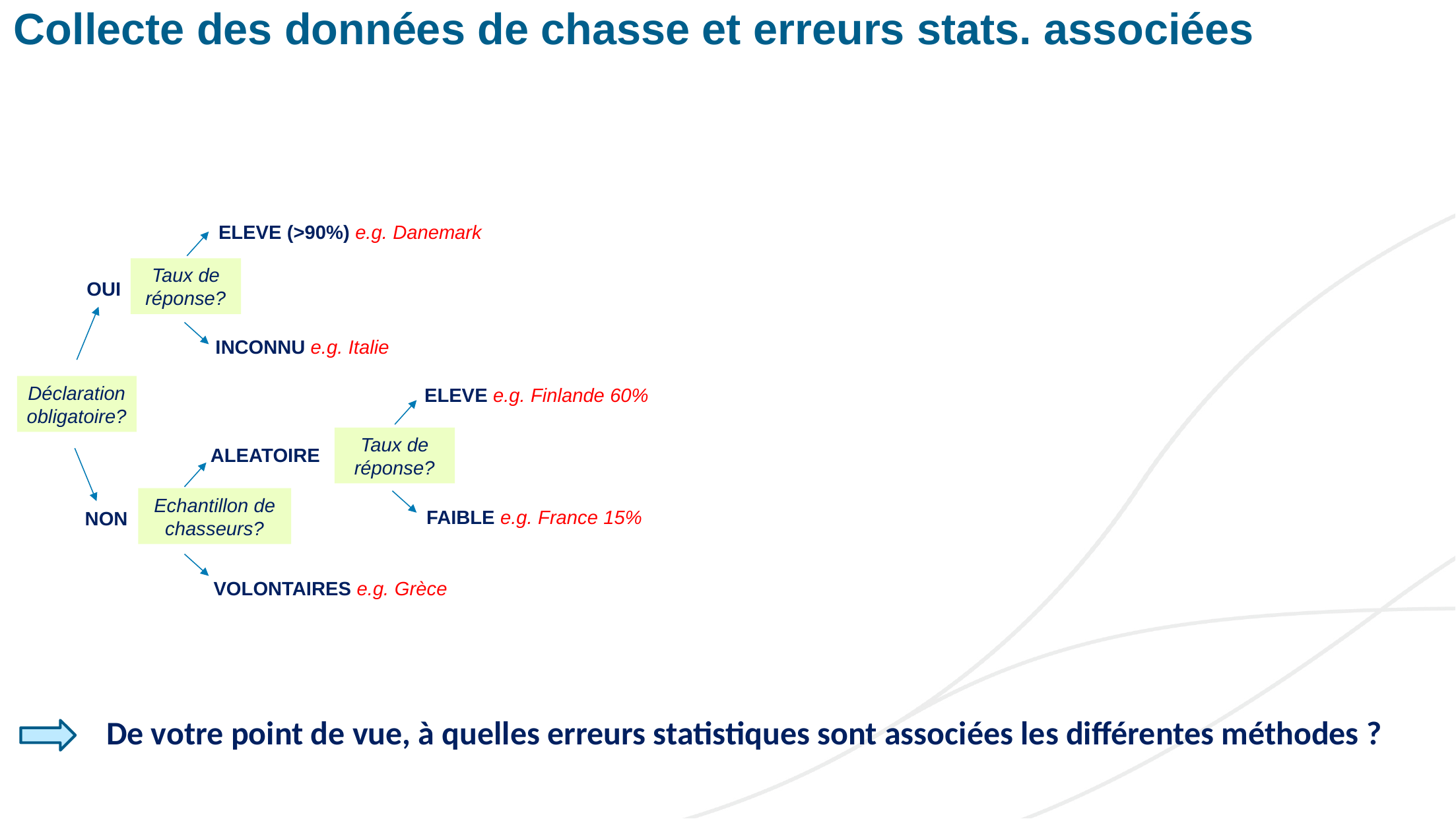

Collecte des données de chasse et erreurs stats. associées
ELEVE (>90%) e.g. Danemark
Taux de réponse?
OUI
INCONNU e.g. Italie
Déclaration
obligatoire?
ELEVE e.g. Finlande 60%
Taux de réponse?
ALEATOIRE
Echantillon de chasseurs?
FAIBLE e.g. France 15%
NON
VOLONTAIRES e.g. Grèce
De votre point de vue, à quelles erreurs statistiques sont associées les différentes méthodes ?